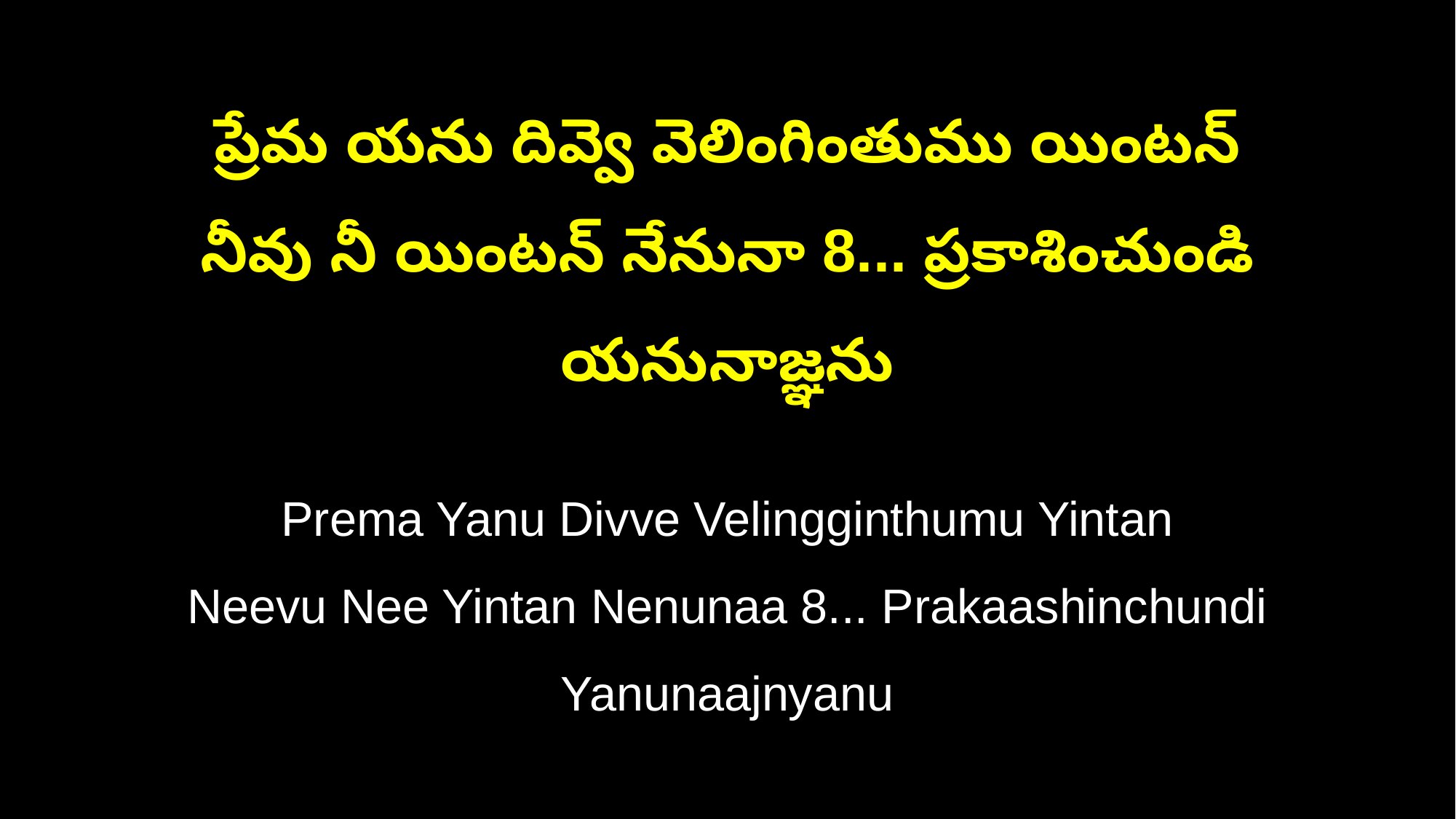

ప్రేమ యను దివ్వె వెలింగింతుము యింటన్
నీవు నీ యింటన్ నేనునా 8... ప్రకాశించుండి యనునాజ్ఞను
Prema Yanu Divve Velingginthumu Yintan
Neevu Nee Yintan Nenunaa 8... Prakaashinchundi Yanunaajnyanu